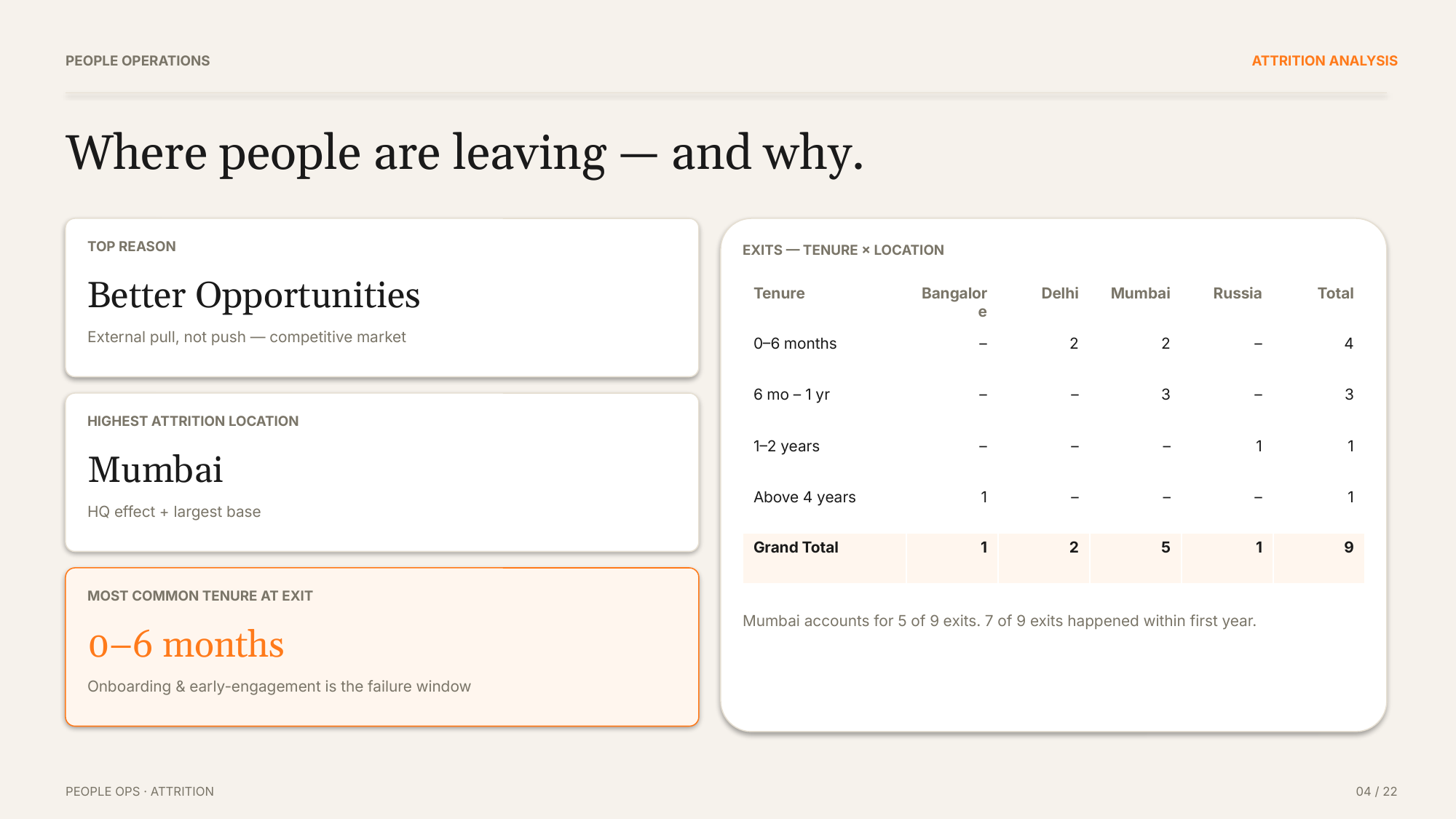

PEOPLE OPERATIONS
ATTRITION ANALYSIS
Where people are leaving — and why.

TOP REASON
EXITS — TENURE × LOCATION
Better Opportunities
| Tenure | Bangalore | Delhi | Mumbai | Russia | Total |
| --- | --- | --- | --- | --- | --- |
| 0–6 months | – | 2 | 2 | – | 4 |
| 6 mo – 1 yr | – | – | 3 | – | 3 |
| 1–2 years | – | – | – | 1 | 1 |
| Above 4 years | 1 | – | – | – | 1 |
| Grand Total | 1 | 2 | 5 | 1 | 9 |
External pull, not push — competitive market

HIGHEST ATTRITION LOCATION
Mumbai
HQ effect + largest base

MOST COMMON TENURE AT EXIT
Mumbai accounts for 5 of 9 exits. 7 of 9 exits happened within first year.
0–6 months
Onboarding & early-engagement is the failure window
PEOPLE OPS · ATTRITION
04 / 22